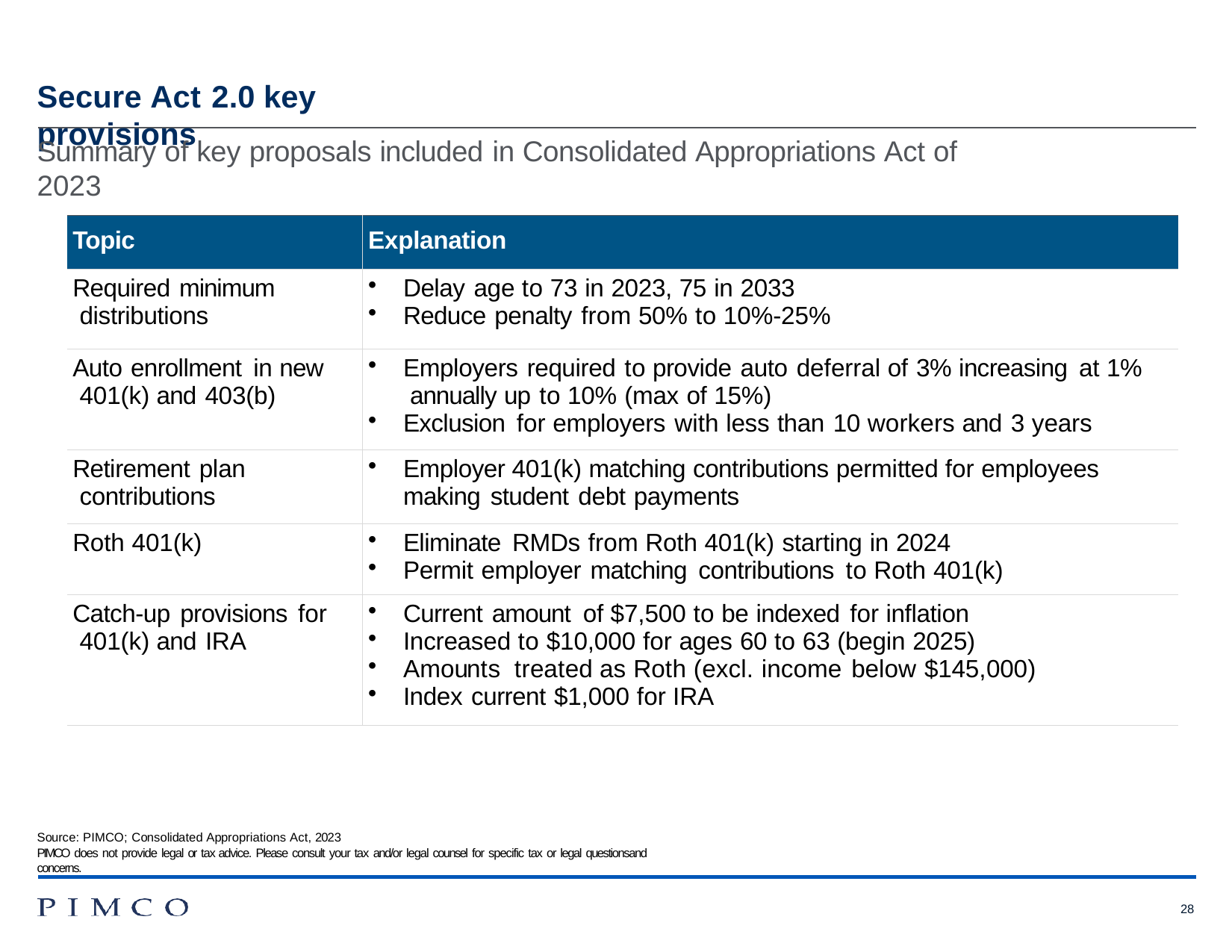

# Secure Act 2.0 key provisions
Summary of key proposals included in Consolidated Appropriations Act of 2023
| Topic | Explanation |
| --- | --- |
| Required minimum distributions | Delay age to 73 in 2023, 75 in 2033 Reduce penalty from 50% to 10%-25% |
| Auto enrollment in new 401(k) and 403(b) | Employers required to provide auto deferral of 3% increasing at 1% annually up to 10% (max of 15%) Exclusion for employers with less than 10 workers and 3 years |
| Retirement plan contributions | Employer 401(k) matching contributions permitted for employees making student debt payments |
| Roth 401(k) | Eliminate RMDs from Roth 401(k) starting in 2024 Permit employer matching contributions to Roth 401(k) |
| Catch-up provisions for 401(k) and IRA | Current amount of $7,500 to be indexed for inflation Increased to $10,000 for ages 60 to 63 (begin 2025) Amounts treated as Roth (excl. income below $145,000) Index current $1,000 for IRA |
Source: PIMCO; Consolidated Appropriations Act, 2023
PIMCO does not provide legal or tax advice. Please consult your tax and/or legal counsel for specific tax or legal questionsand concerns.
28